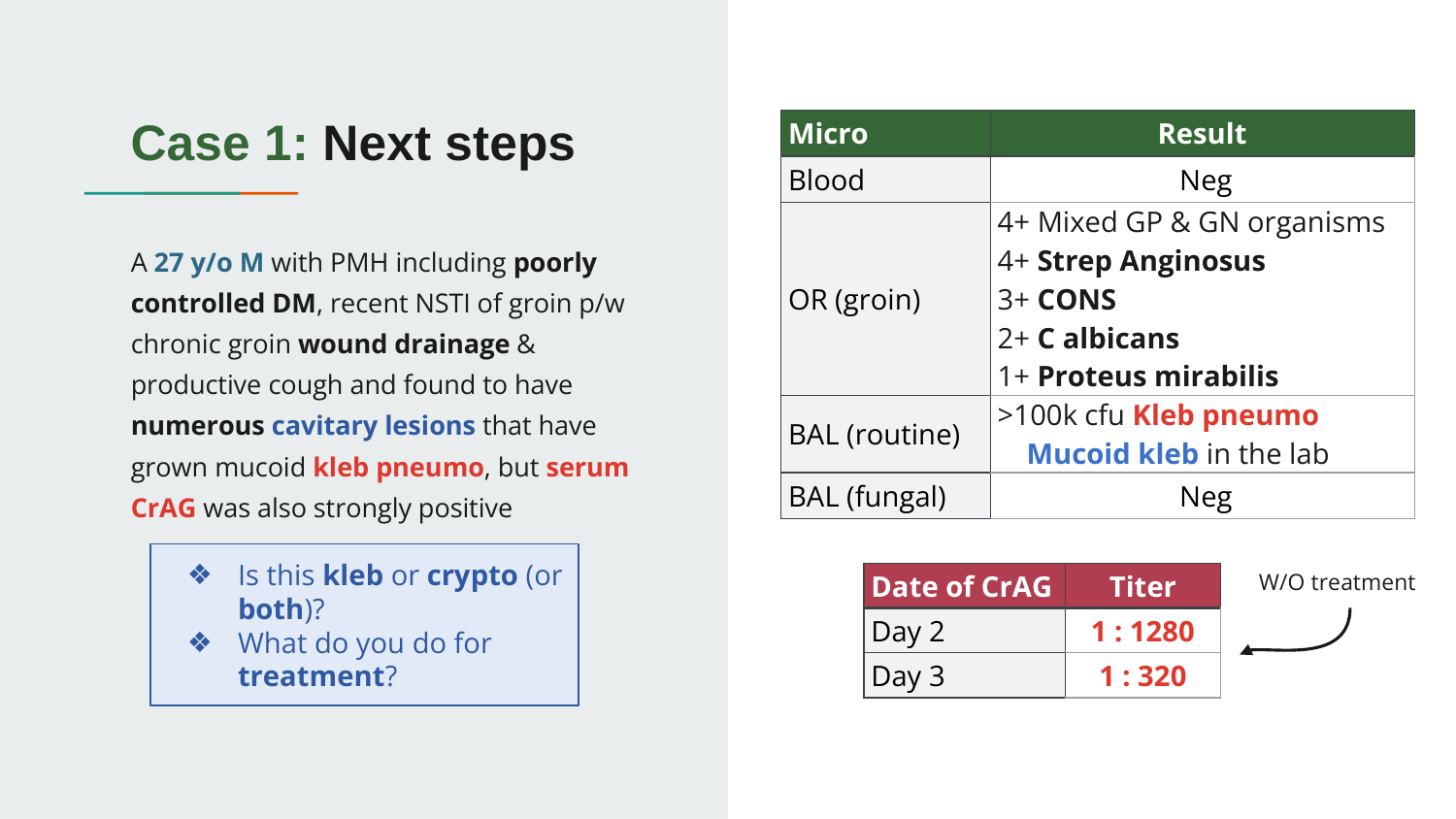

# Case 1: Next steps
| Micro | Result |
| --- | --- |
| Blood | Neg |
| OR (groin) | 4+ Mixed GP & GN organisms 4+ Strep Anginosus 3+ CONS 2+ C albicans 1+ Proteus mirabilis |
| BAL (routine) | >100k cfu Kleb pneumo Mucoid kleb in the lab |
| BAL (fungal) | Neg |
A 27 y/o M with PMH including poorly controlled DM, recent NSTI of groin p/w chronic groin wound drainage & productive cough and found to have numerous cavitary lesions that have grown mucoid kleb pneumo, but serum CrAG was also strongly positive
Is this kleb or crypto (or both)?
What do you do for treatment?
W/O treatment
| Date of CrAG | Titer |
| --- | --- |
| Day 2 | 1 : 1280 |
| Day 3 | 1 : 320 |